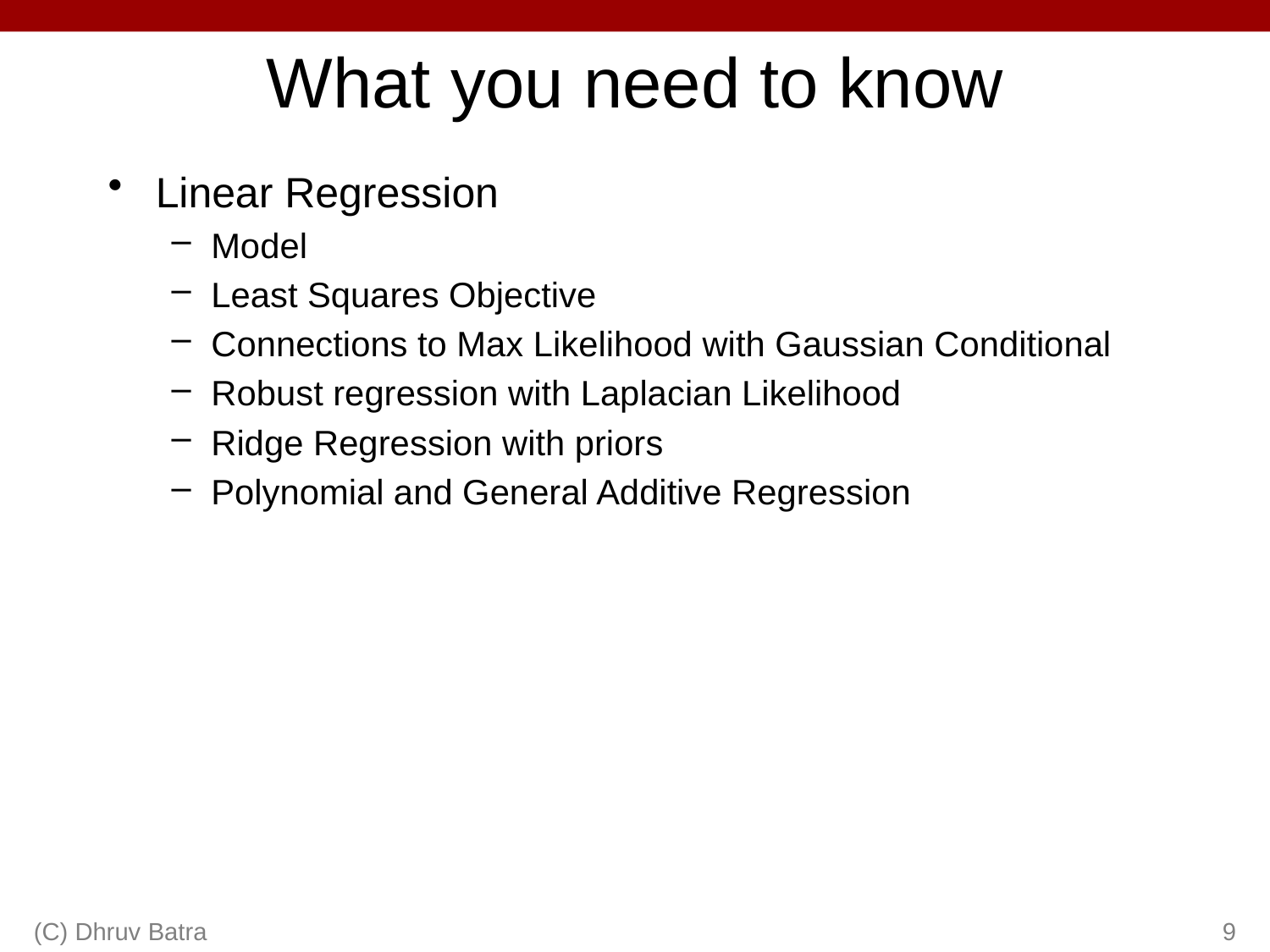

# What you need to know
Linear Regression
Model
Least Squares Objective
Connections to Max Likelihood with Gaussian Conditional
Robust regression with Laplacian Likelihood
Ridge Regression with priors
Polynomial and General Additive Regression
(C) Dhruv Batra
9